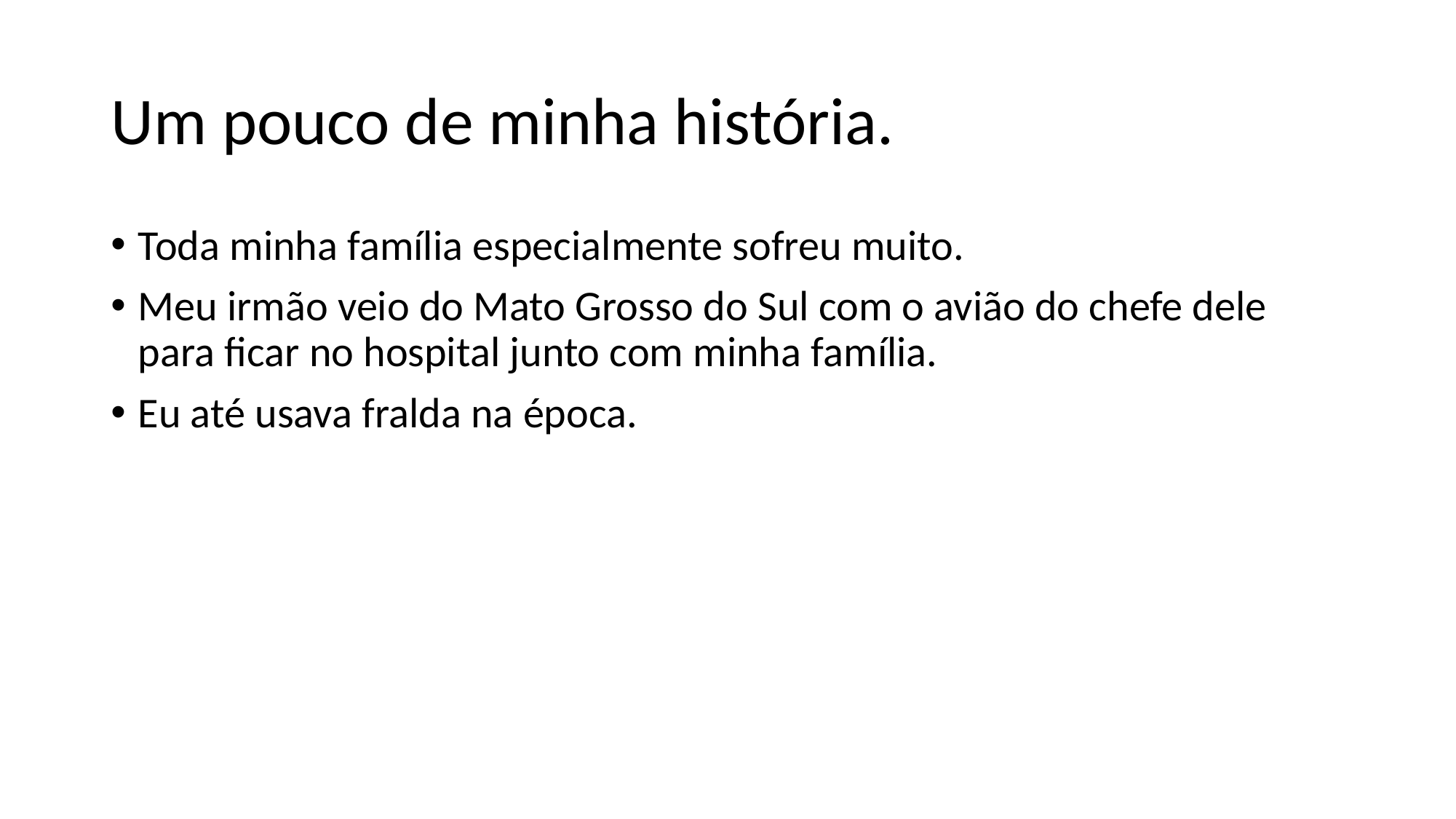

# Um pouco de minha história.
Toda minha família especialmente sofreu muito.
Meu irmão veio do Mato Grosso do Sul com o avião do chefe dele para ficar no hospital junto com minha família.
Eu até usava fralda na época.